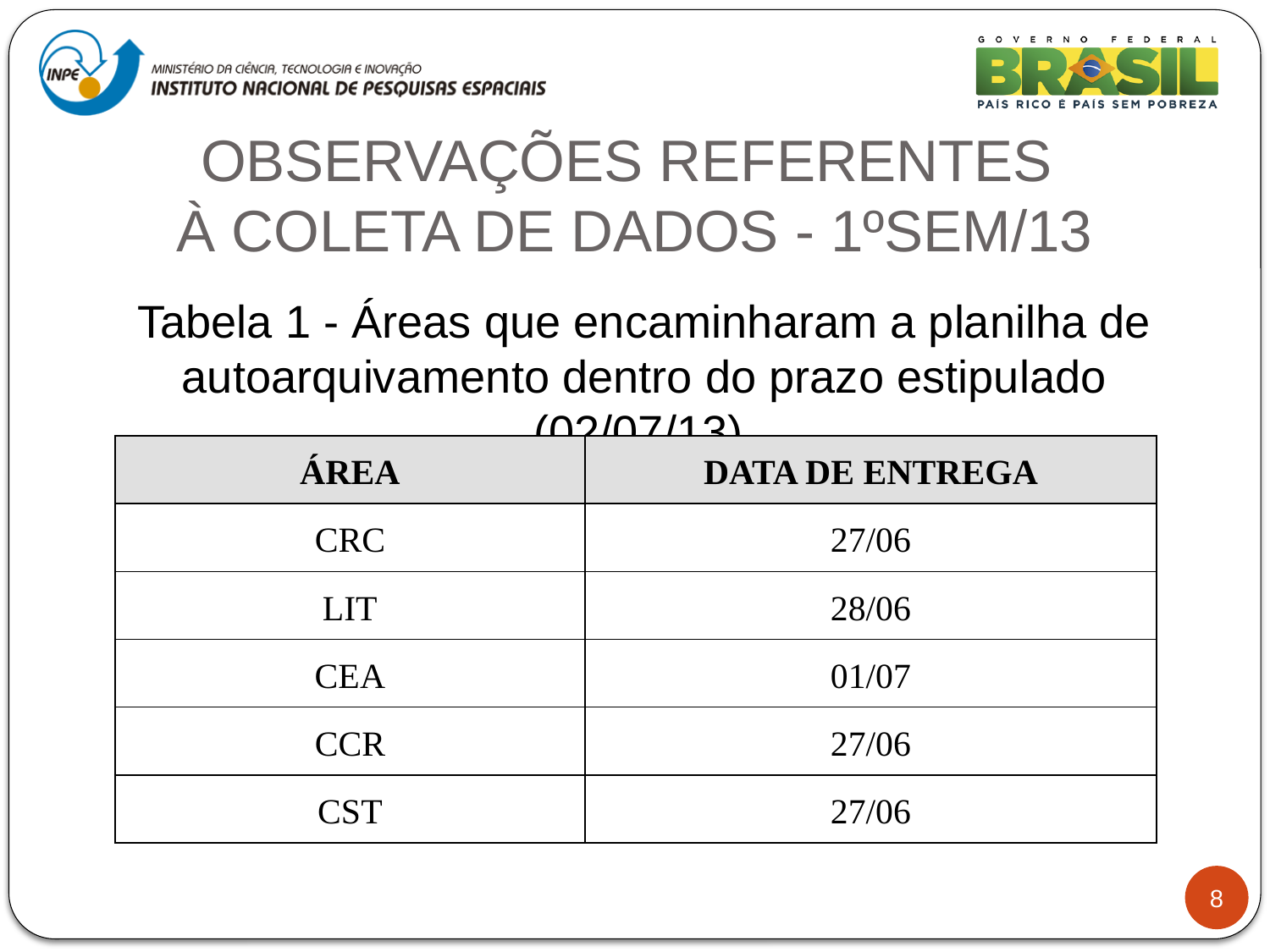

# OBSERVAÇÕES REFERENTES À COLETA DE DADOS - 1ºSEM/13
Tabela 1 - Áreas que encaminharam a planilha de autoarquivamento dentro do prazo estipulado (02/07/13).
| ÁREA | DATA DE ENTREGA |
| --- | --- |
| CRC | 27/06 |
| LIT | 28/06 |
| CEA | 01/07 |
| CCR | 27/06 |
| CST | 27/06 |
8